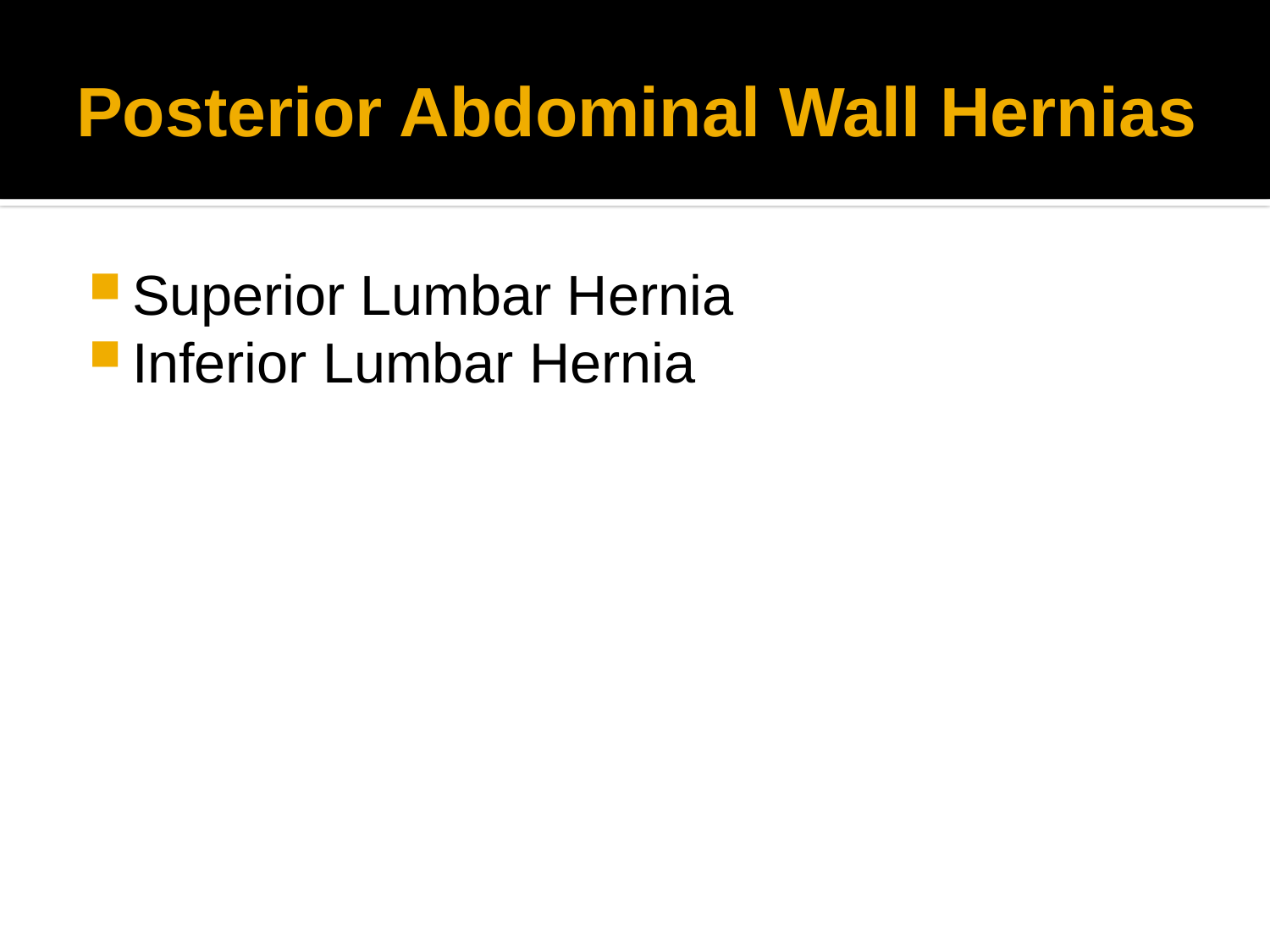

# Posterior Abdominal Wall Hernias
Superior Lumbar Hernia
Inferior Lumbar Hernia